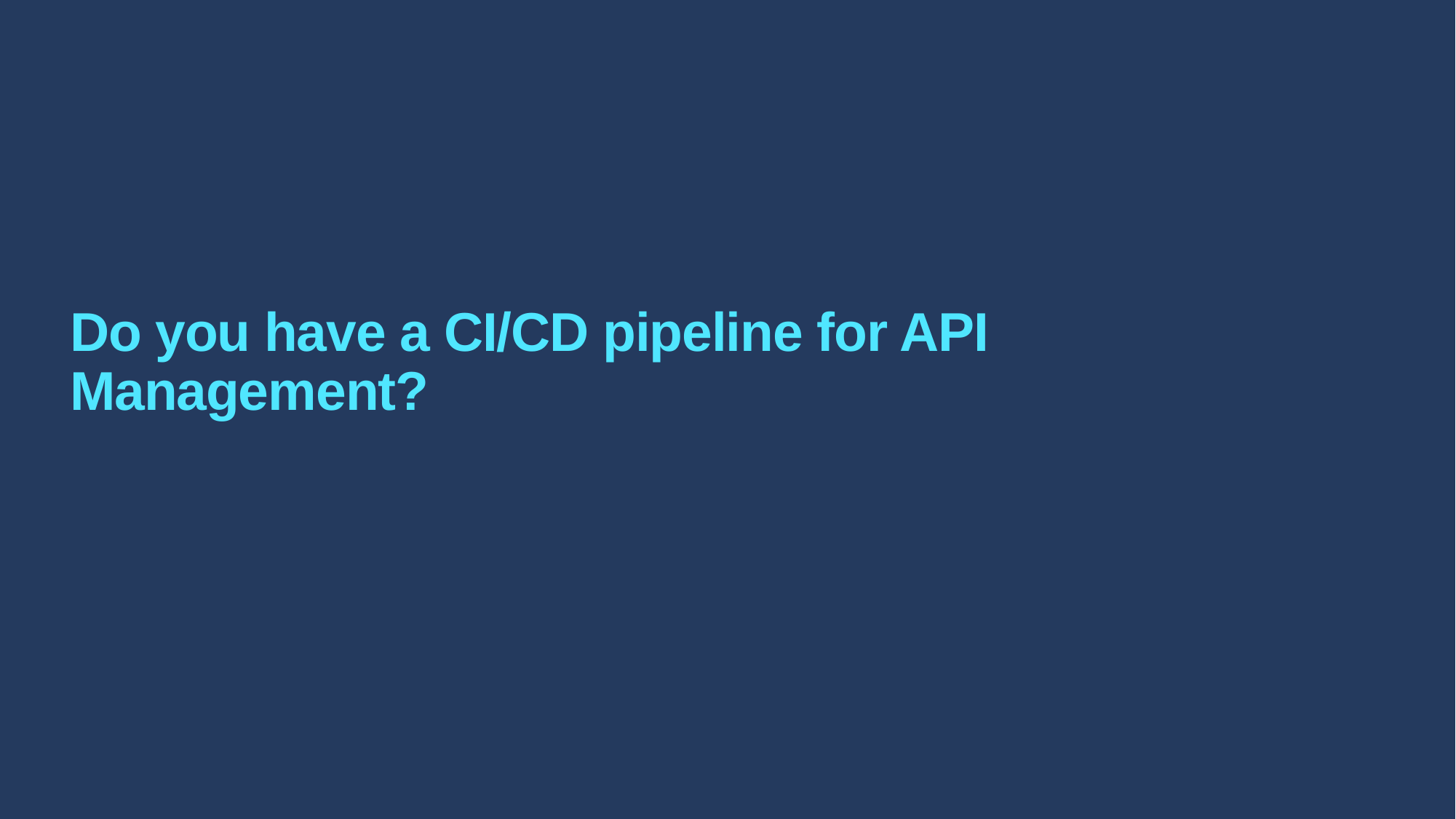

# Do you have a CI/CD pipeline for API Management?